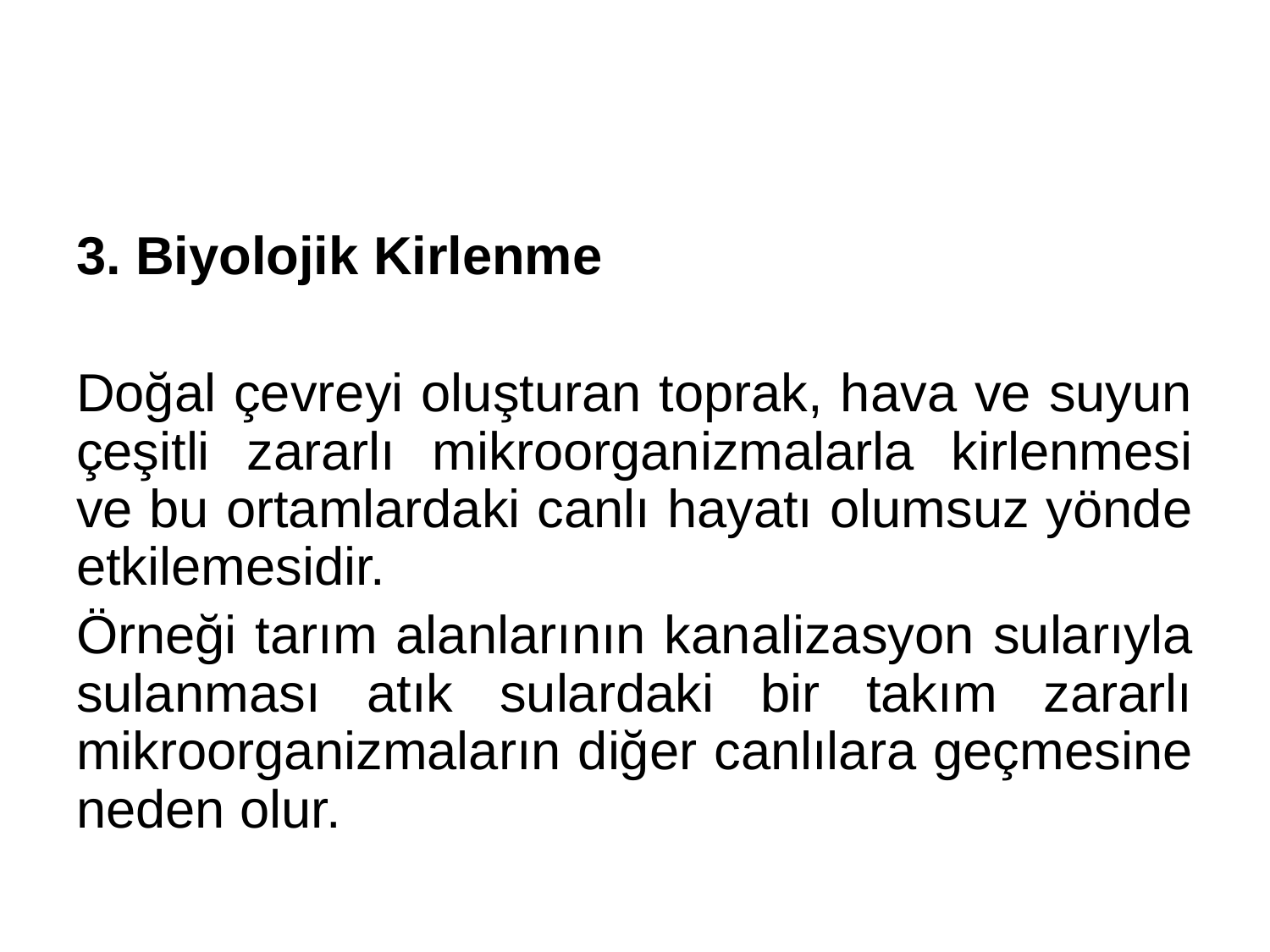

3. Biyolojik Kirlenme

Doğal çevreyi oluşturan toprak, hava ve suyun çeşitli zararlı mikroorganizmalarla kirlenmesi ve bu ortamlardaki canlı hayatı olumsuz yönde etkilemesidir.
Örneği tarım alanlarının kanalizasyon sularıyla sulanması atık sulardaki bir takım zararlı mikroorganizmaların diğer canlılara geçmesine neden olur.